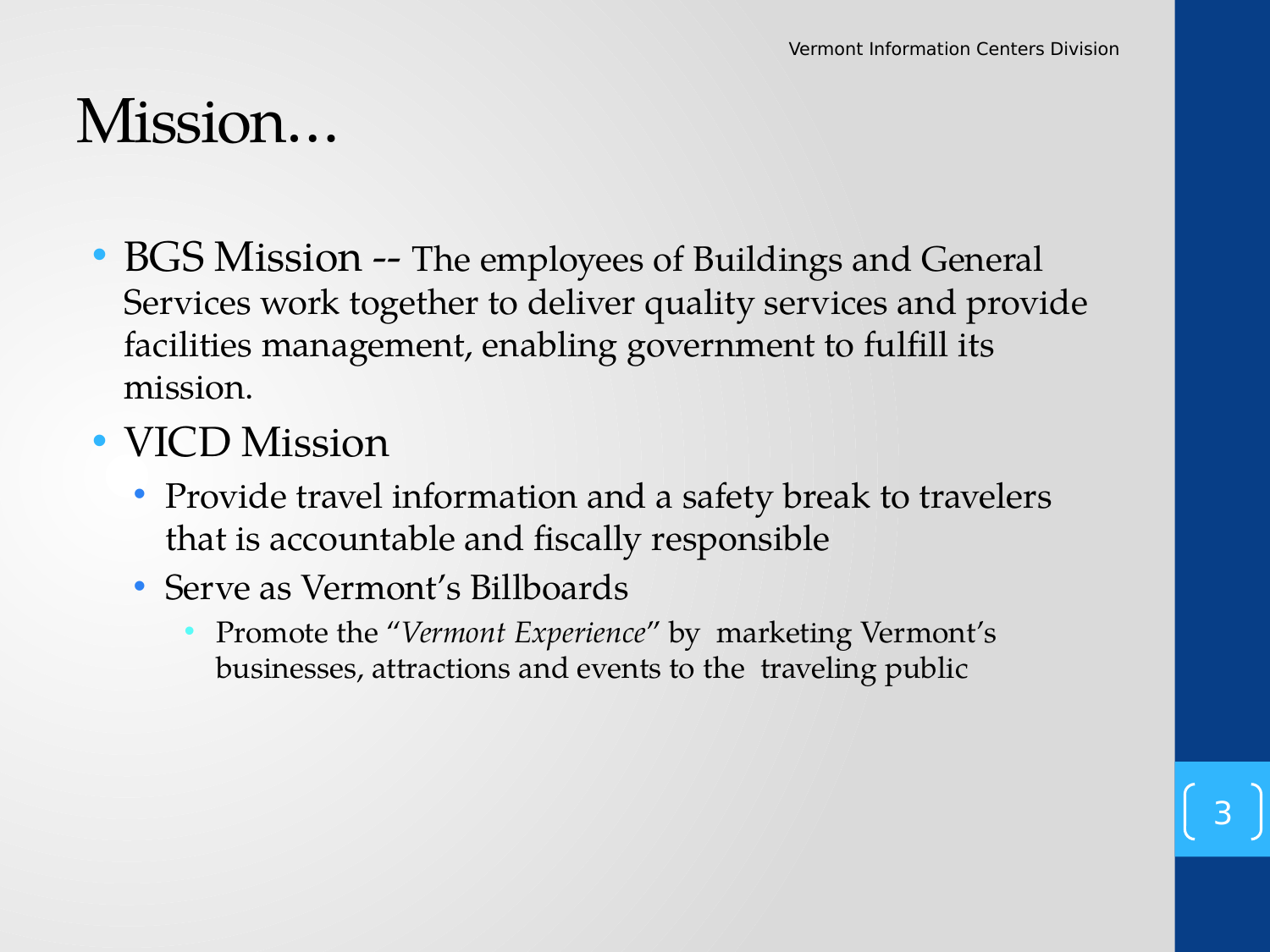

Vermont Information Centers Division
# Mission…
BGS Mission -- The employees of Buildings and General Services work together to deliver quality services and provide facilities management, enabling government to fulfill its mission.
VICD Mission
Provide travel information and a safety break to travelers that is accountable and fiscally responsible
Serve as Vermont’s Billboards
Promote the “Vermont Experience” by  marketing Vermont’s businesses, attractions and events to the  traveling public

3